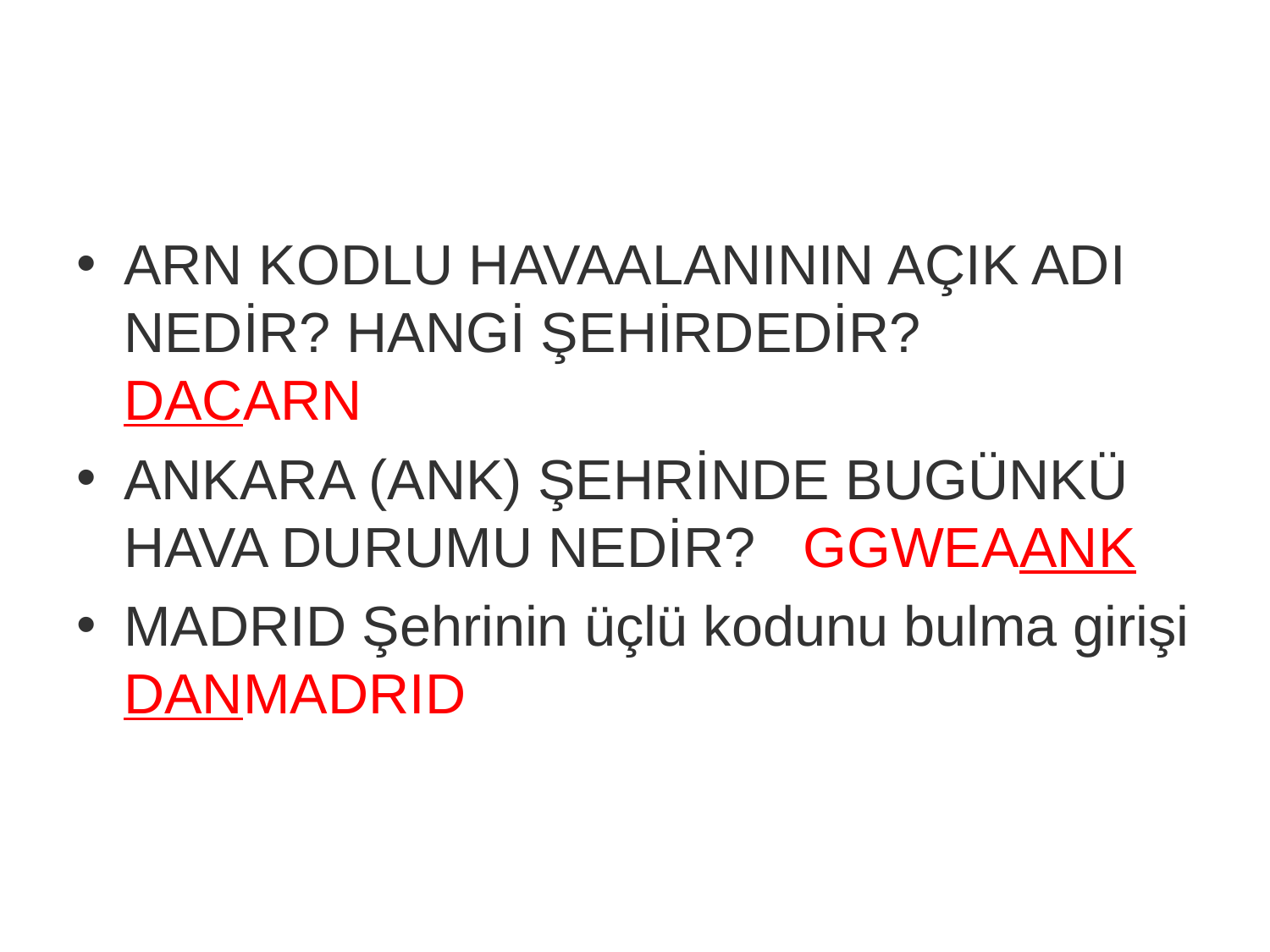

#
ARN KODLU HAVAALANININ AÇIK ADI NEDİR? HANGİ ŞEHİRDEDİR?    DACARN
ANKARA (ANK) ŞEHRİNDE BUGÜNKÜ HAVA DURUMU NEDİR?   GGWEAANK
MADRID Şehrinin üçlü kodunu bulma girişi DANMADRID